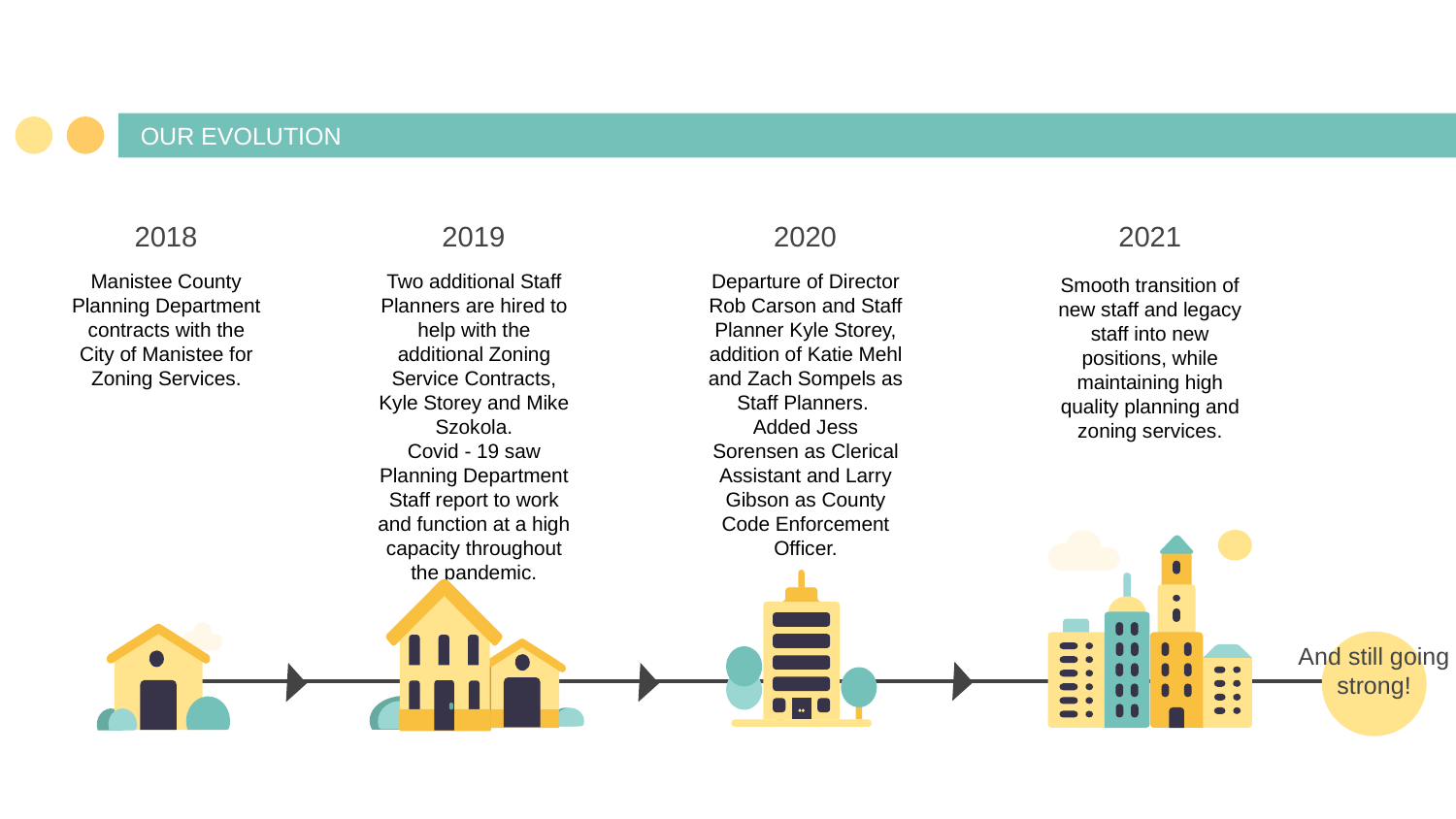

# OUR EVOLUTION
2018
2019
2020
2021
Manistee County Planning Department contracts with the City of Manistee for Zoning Services.

Departure of Director Rob Carson and Staff Planner Kyle Storey, addition of Katie Mehl and Zach Sompels as Staff Planners.  Added Jess Sorensen as Clerical Assistant and Larry Gibson as County Code Enforcement Officer.

Two additional Staff Planners are hired to help with the additional Zoning Service Contracts, Kyle Storey and Mike Szokola.
Covid - 19 saw Planning Department Staff report to work and function at a high capacity throughout the pandemic.

Smooth transition of new staff and legacy staff into new positions, while maintaining high quality planning and zoning services.

And still going strong!